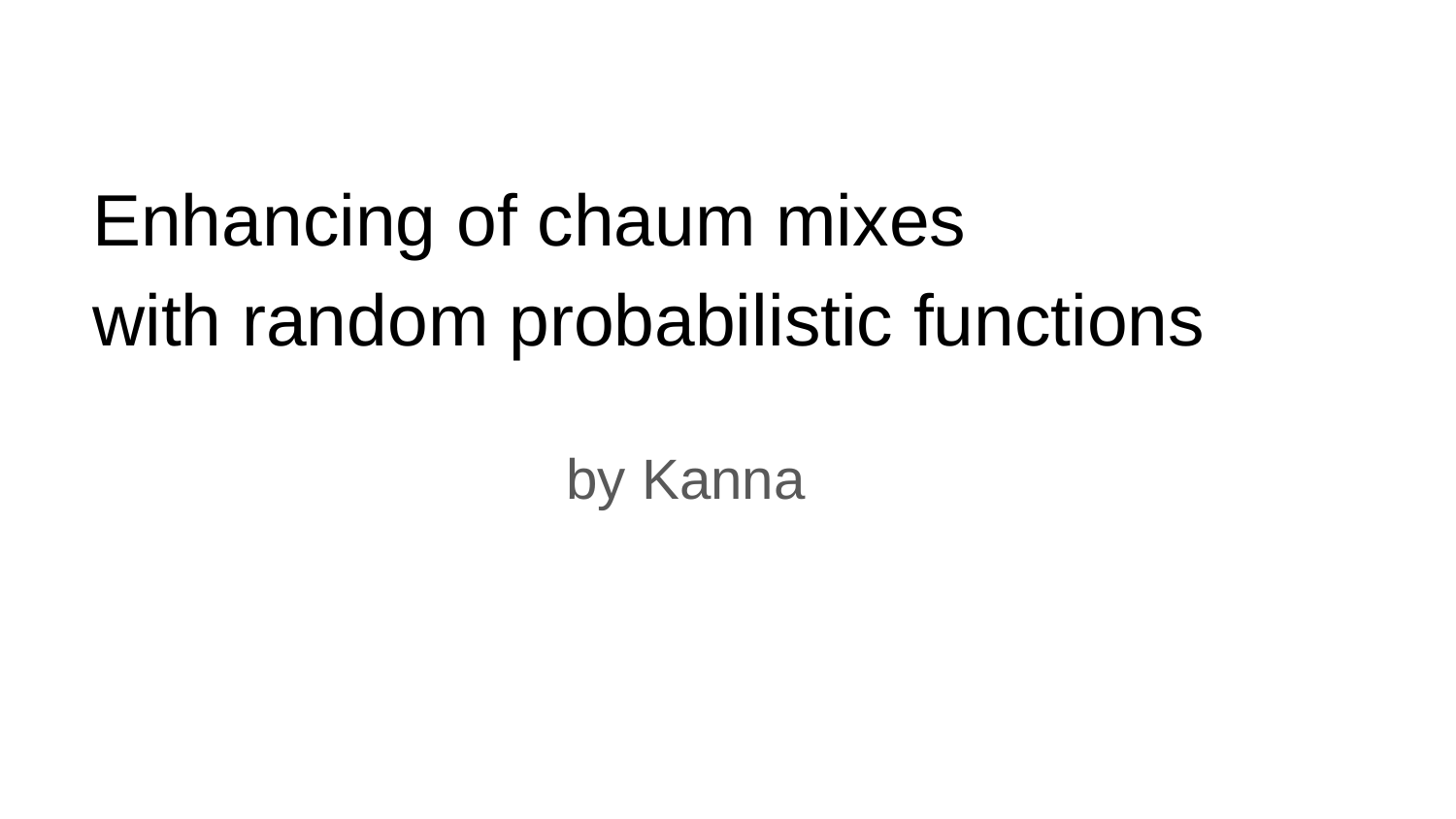

# Enhancing of chaum mixes
with random probabilistic functions
by Kanna